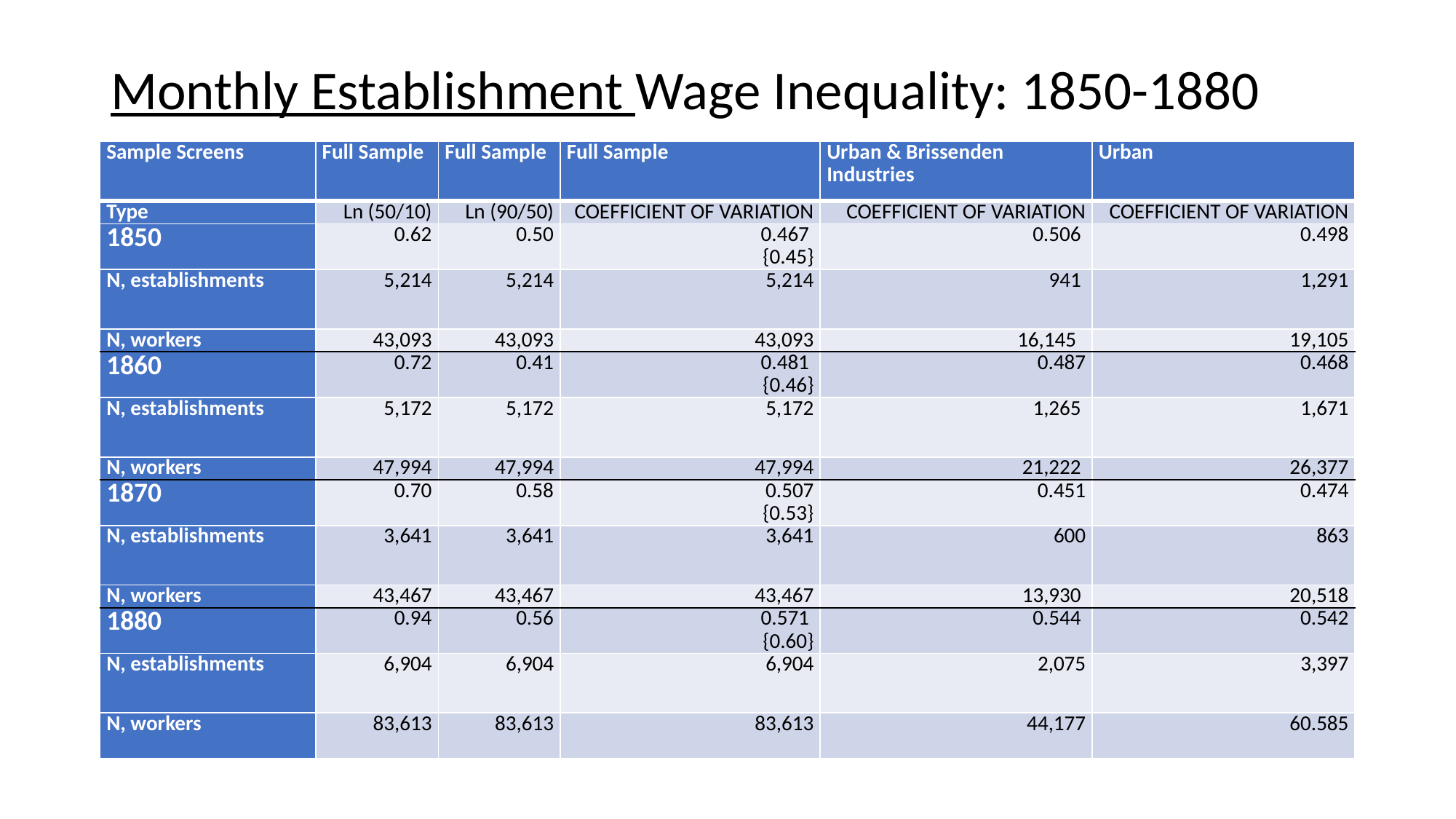

# Monthly Establishment Wage Inequality: 1850-1880
| Sample Screens | Full Sample | Full Sample | Full Sample | Urban & Brissenden Industries | Urban |
| --- | --- | --- | --- | --- | --- |
| Type | Ln (50/10) | Ln (90/50) | COEFFICIENT OF VARIATION | COEFFICIENT OF VARIATION | COEFFICIENT OF VARIATION |
| 1850 | 0.62 | 0.50 | 0.467 {0.45} | 0.506 | 0.498 |
| N, establishments | 5,214 | 5,214 | 5,214 | 941 | 1,291 |
| N, workers | 43,093 | 43,093 | 43,093 | 16,145 | 19,105 |
| 1860 | 0.72 | 0.41 | 0.481 {0.46} | 0.487 | 0.468 |
| N, establishments | 5,172 | 5,172 | 5,172 | 1,265 | 1,671 |
| N, workers | 47,994 | 47,994 | 47,994 | 21,222 | 26,377 |
| 1870 | 0.70 | 0.58 | 0.507 {0.53} | 0.451 | 0.474 |
| N, establishments | 3,641 | 3,641 | 3,641 | 600 | 863 |
| N, workers | 43,467 | 43,467 | 43,467 | 13,930 | 20,518 |
| 1880 | 0.94 | 0.56 | 0.571 {0.60} | 0.544 | 0.542 |
| N, establishments | 6,904 | 6,904 | 6,904 | 2,075 | 3,397 |
| N, workers | 83,613 | 83,613 | 83,613 | 44,177 | 60.585 |